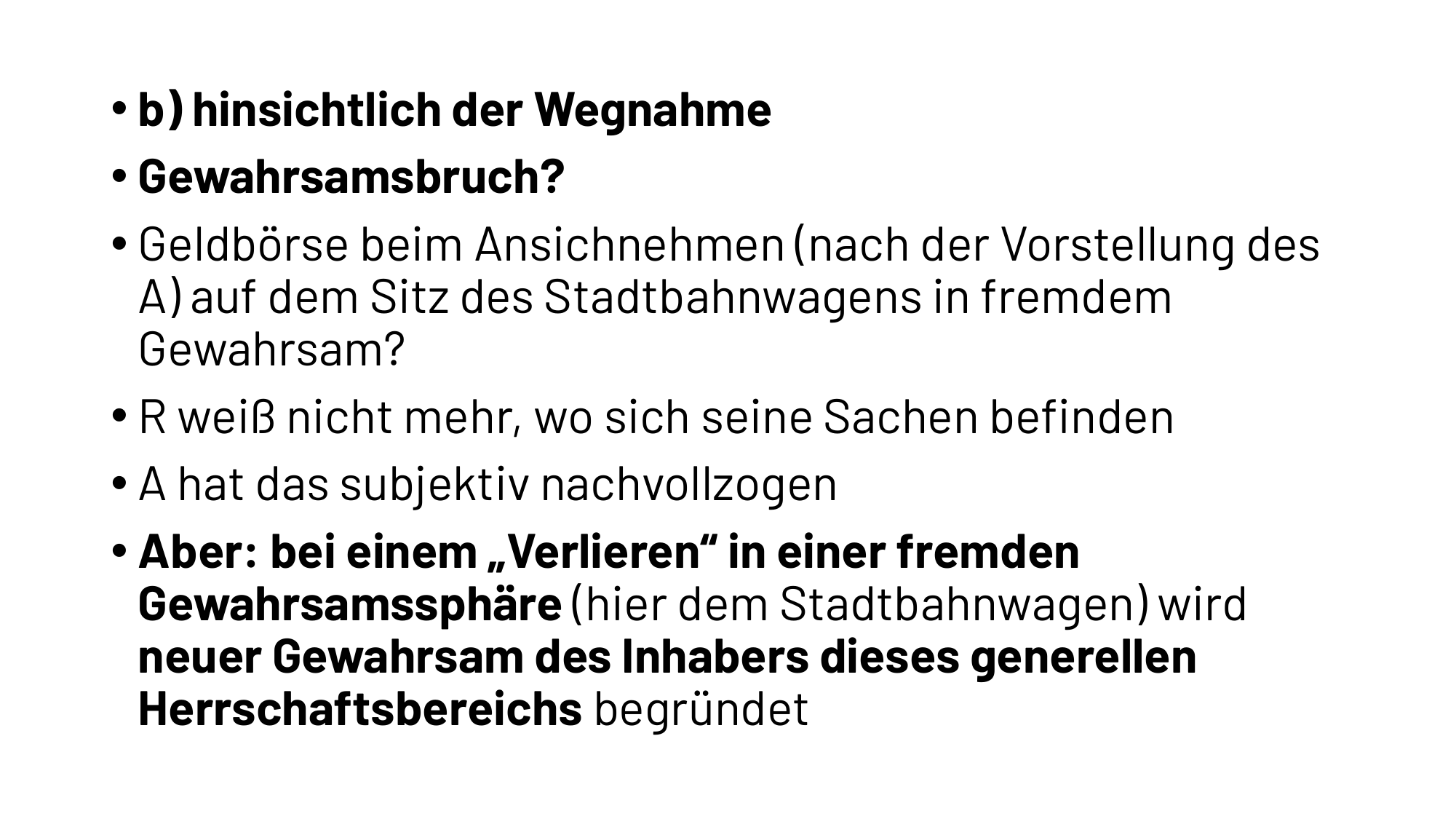

b) hinsichtlich der Wegnahme
Gewahrsamsbruch?
Geldbörse beim Ansichnehmen (nach der Vorstellung des A) auf dem Sitz des Stadtbahnwagens in fremdem Gewahrsam?
R weiß nicht mehr, wo sich seine Sachen befinden
A hat das subjektiv nachvollzogen
Aber: bei einem „Verlieren“ in einer fremden Gewahrsamssphäre (hier dem Stadtbahnwagen) wird neuer Gewahrsam des Inhabers dieses generellen Herrschaftsbereichs begründet